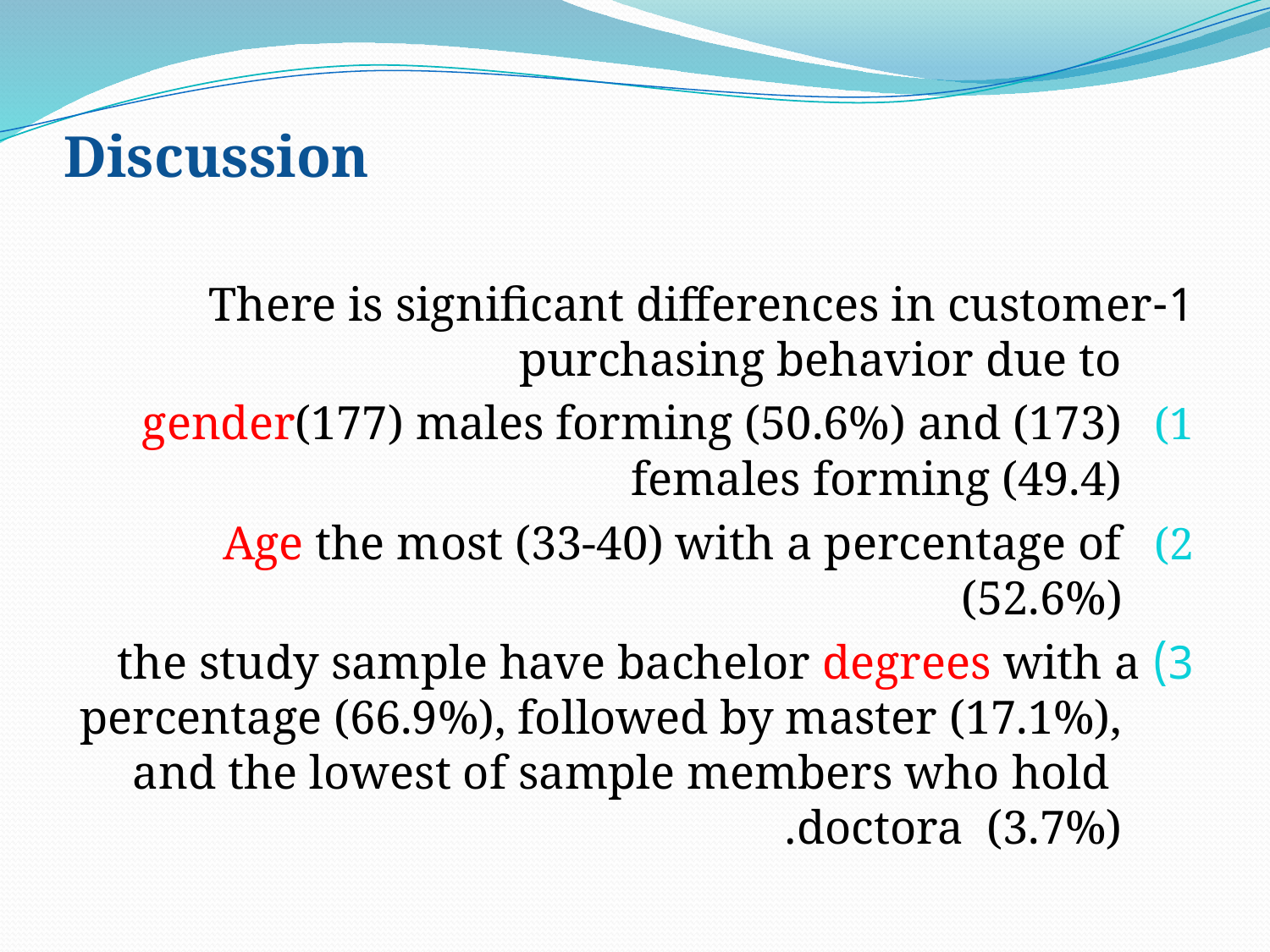

# Discussion
1-There is significant differences in customer purchasing behavior due to
gender(177) males forming (50.6%) and (173) females forming (49.4)
Age the most (33-40) with a percentage of (52.6%)
3) the study sample have bachelor degrees with a percentage (66.9%), followed by master (17.1%), and the lowest of sample members who hold  doctora  (3.7%).